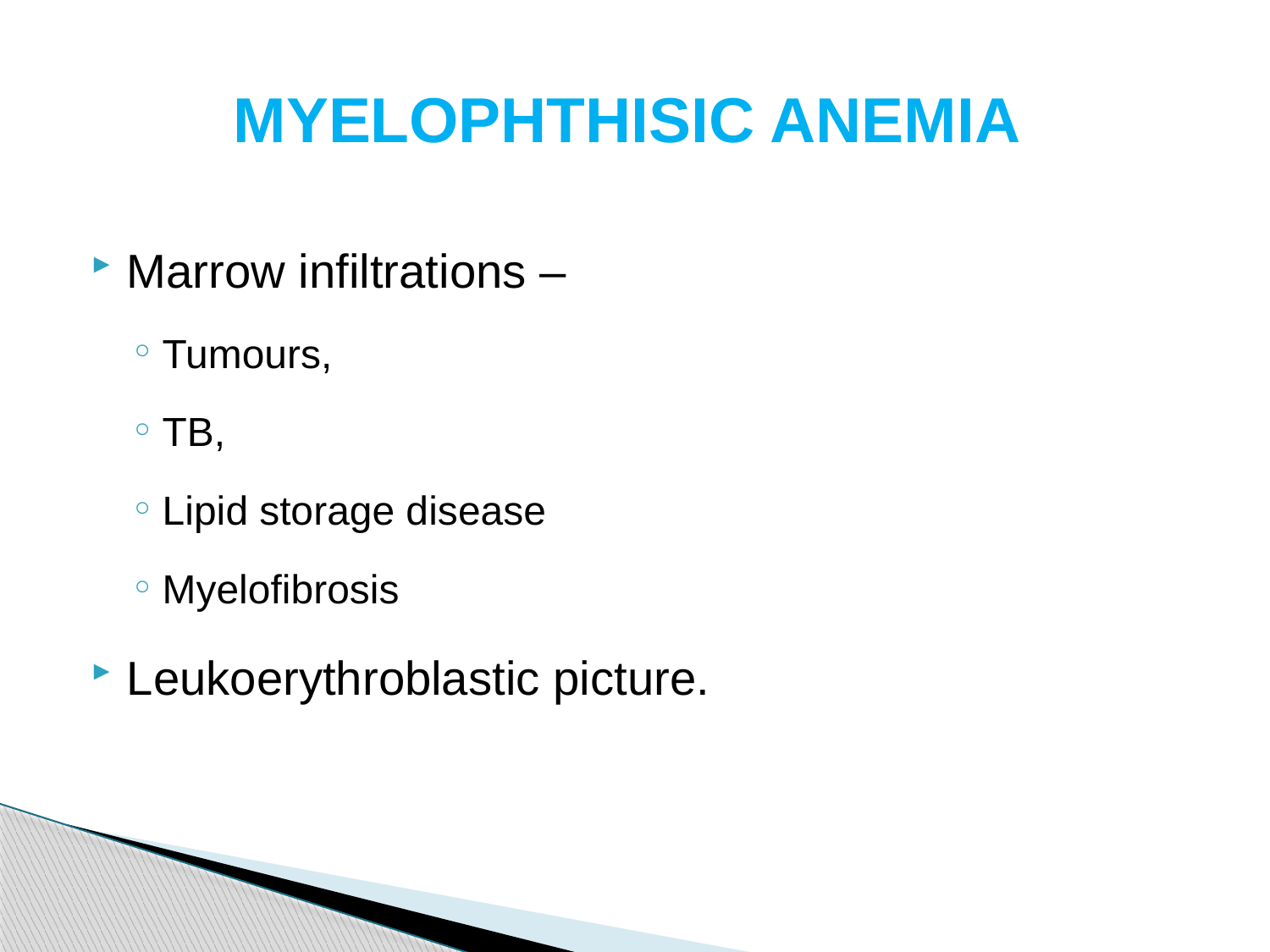

# MYELOPHTHISIC ANEMIA
Marrow infiltrations –
Tumours,
TB,
Lipid storage disease
Myelofibrosis
Leukoerythroblastic picture.